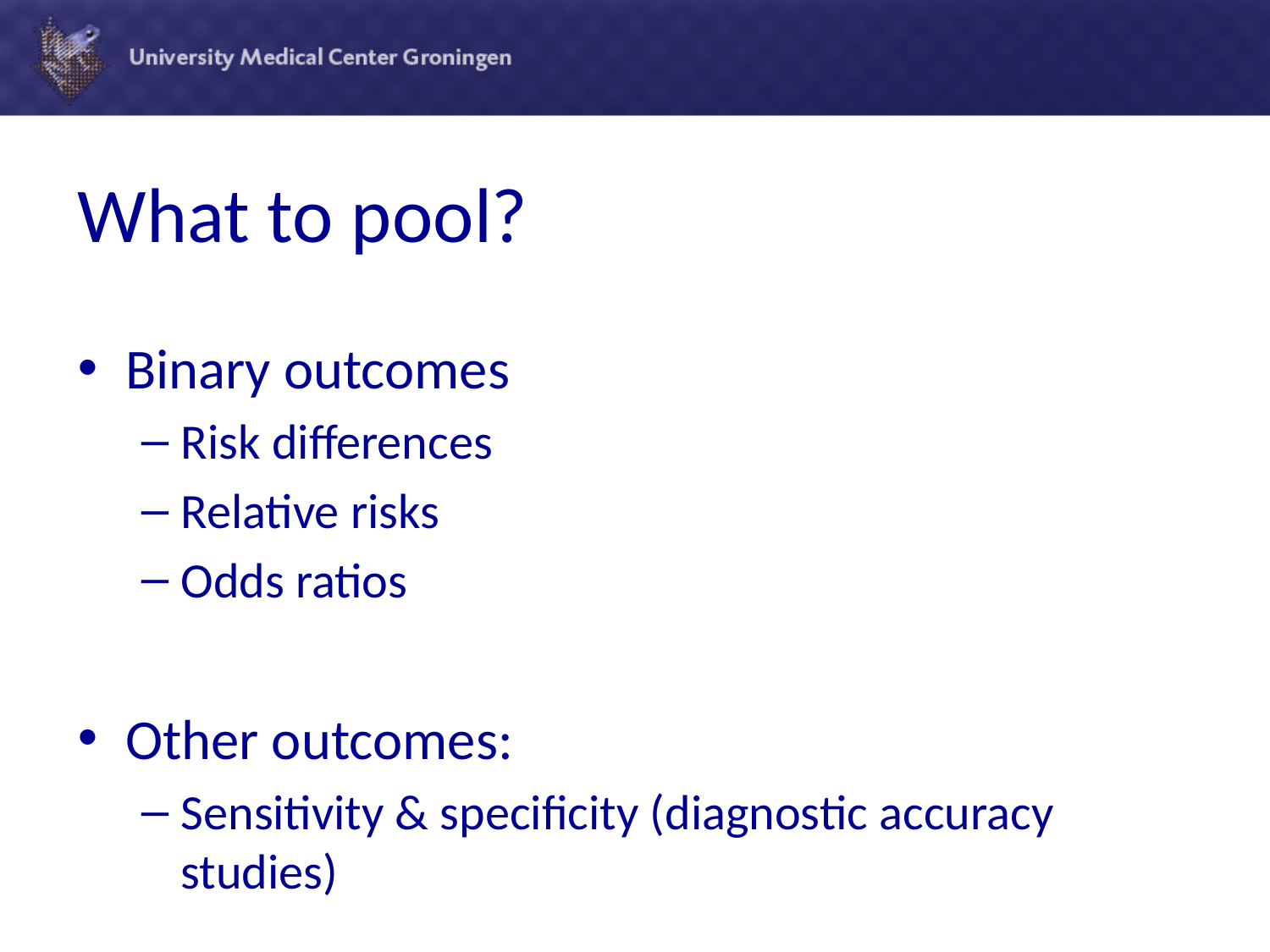

# What to pool?
Binary outcomes
Risk differences
Relative risks
Odds ratios

Other outcomes:
Sensitivity & specificity (diagnostic accuracy studies)